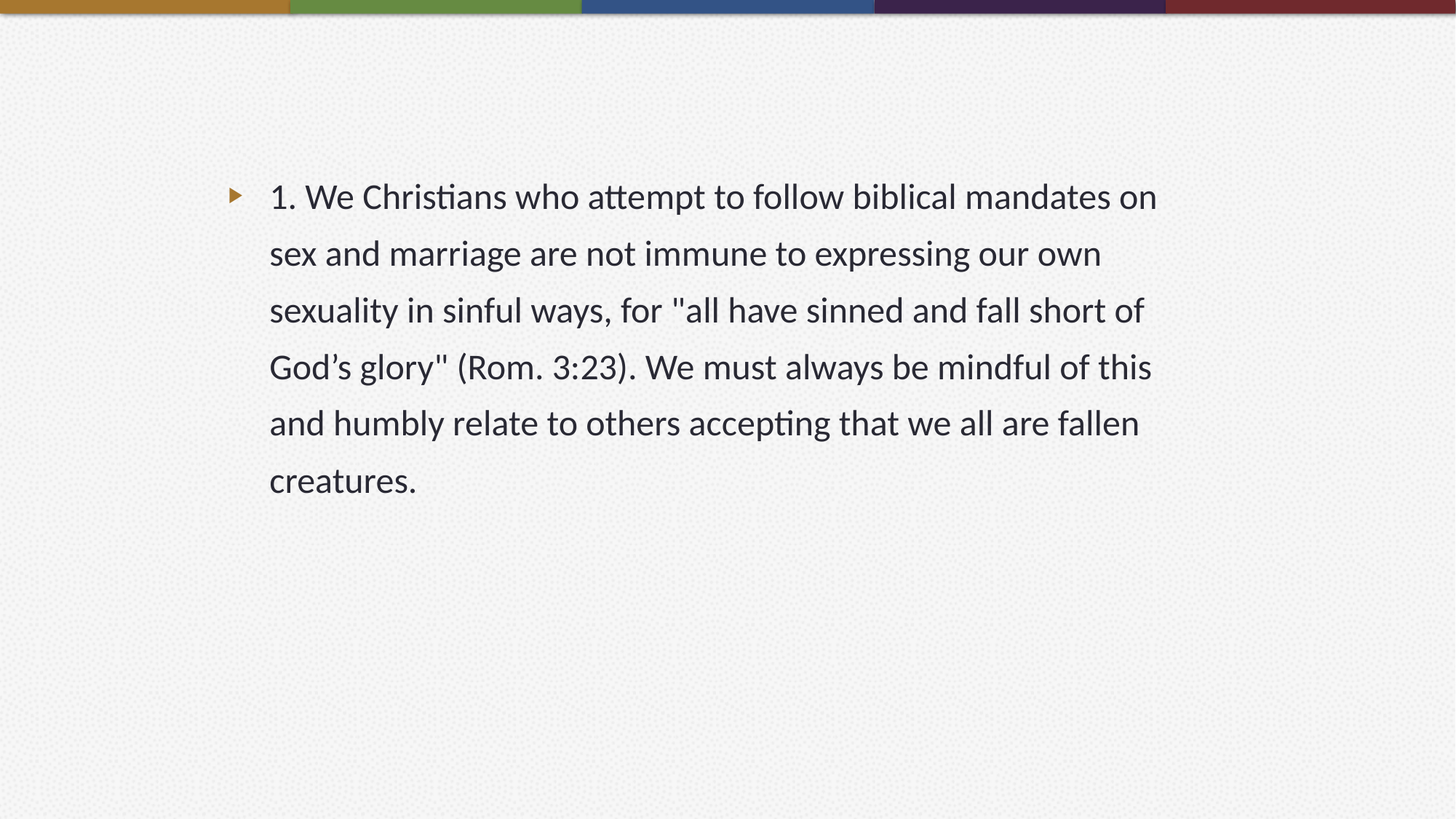

1. We Christians who attempt to follow biblical mandates on sex and marriage are not immune to expressing our own sexuality in sinful ways, for "all have sinned and fall short of God’s glory" (Rom. 3:23). We must always be mindful of this and humbly relate to others accepting that we all are fallen creatures.